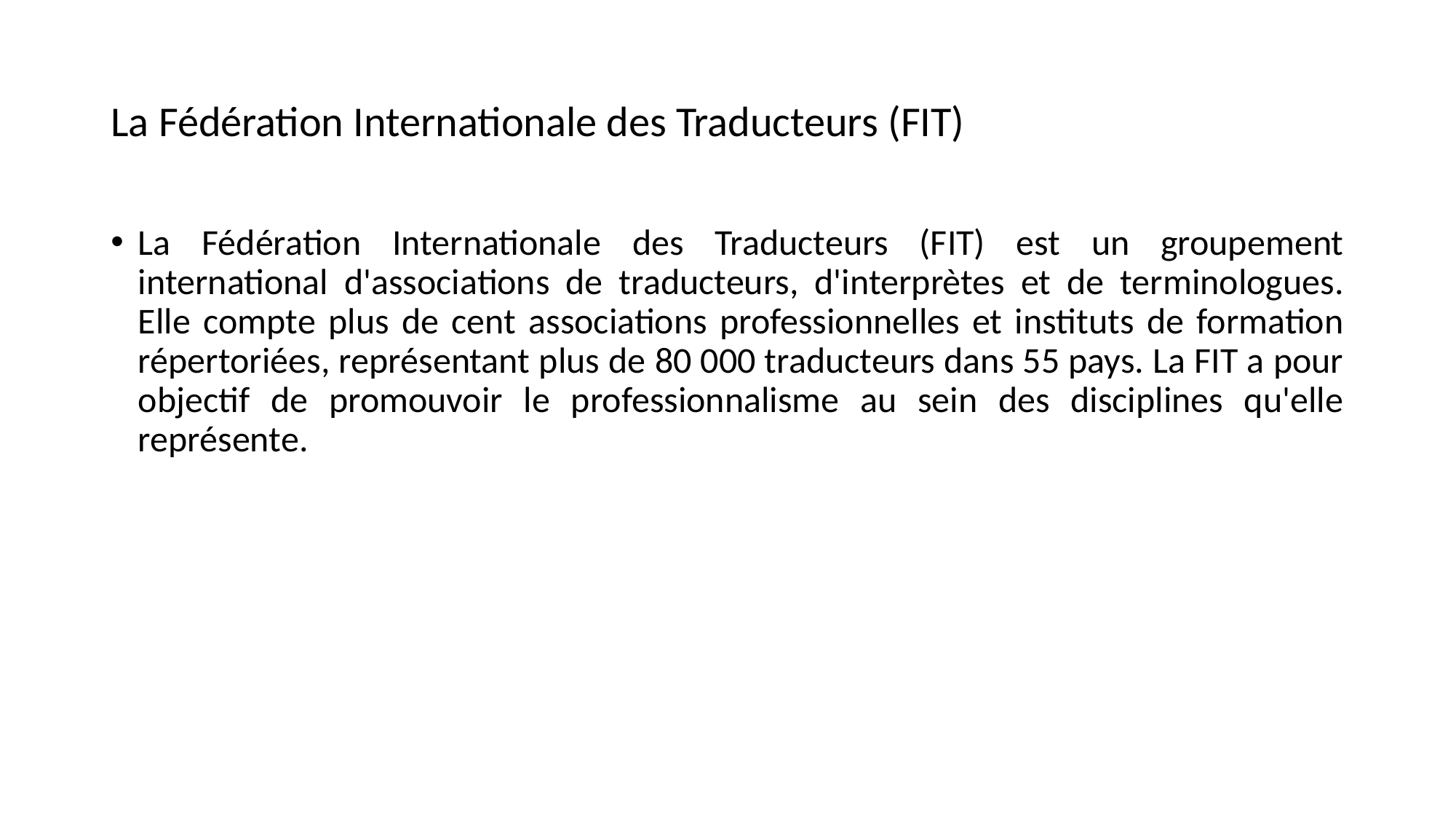

# La Fédération Internationale des Traducteurs (FIT)
La Fédération Internationale des Traducteurs (FIT) est un groupement international d'associations de traducteurs, d'interprètes et de terminologues. Elle compte plus de cent associations professionnelles et instituts de formation répertoriées, représentant plus de 80 000 traducteurs dans 55 pays. La FIT a pour objectif de promouvoir le professionnalisme au sein des disciplines qu'elle représente.